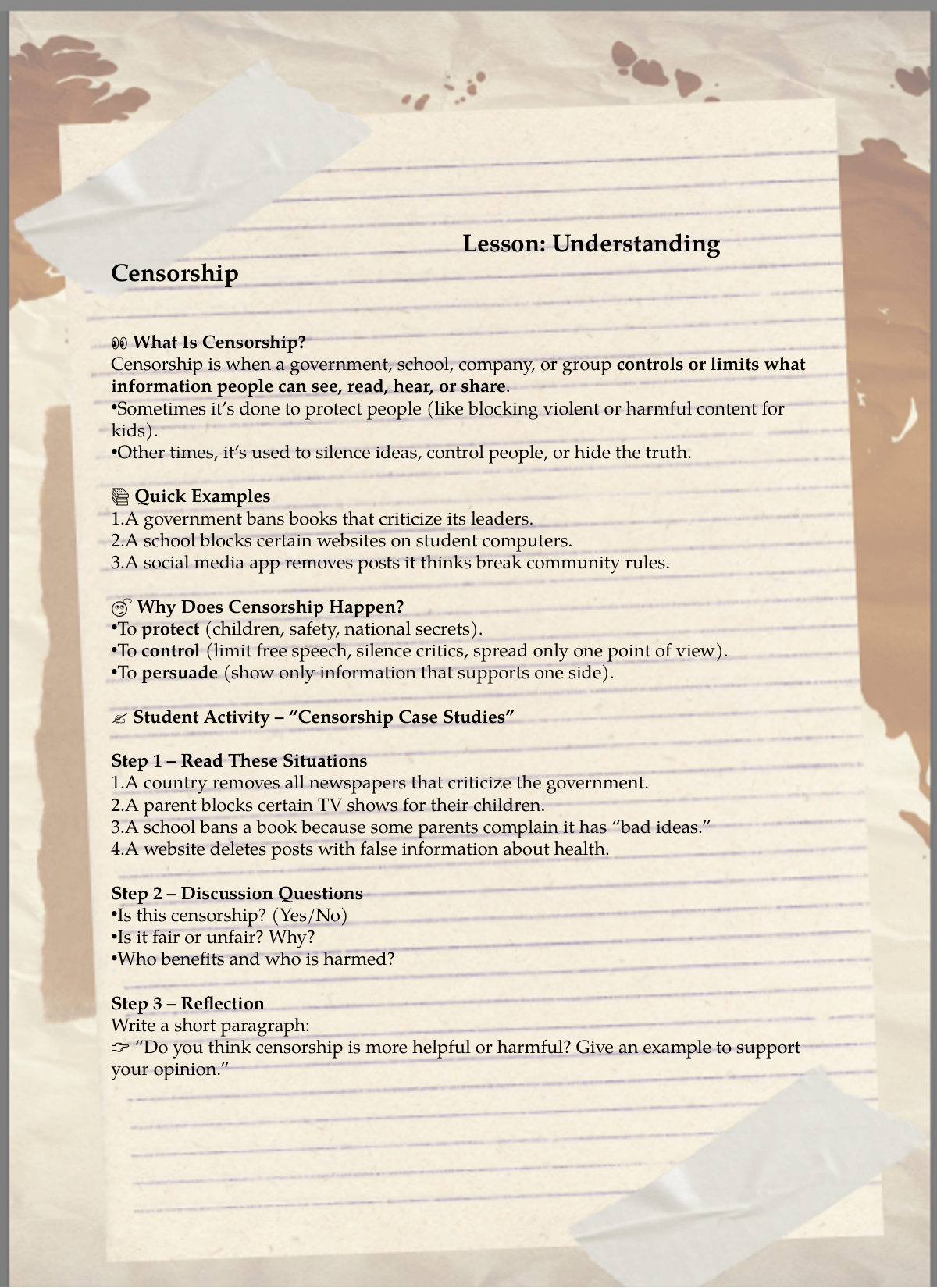

Lesson: Understanding Censorship

👀 What Is Censorship?
Censorship is when a government, school, company, or group controls or limits what information people can see, read, hear, or share.
Sometimes it’s done to protect people (like blocking violent or harmful content for kids).
Other times, it’s used to silence ideas, control people, or hide the truth.

📚 Quick Examples
A government bans books that criticize its leaders.
A school blocks certain websites on student computers.
A social media app removes posts it thinks break community rules.

🤔 Why Does Censorship Happen?
To protect (children, safety, national secrets).
To control (limit free speech, silence critics, spread only one point of view).
To persuade (show only information that supports one side).

✍️ Student Activity – “Censorship Case Studies”

Step 1 – Read These Situations
A country removes all newspapers that criticize the government.
A parent blocks certain TV shows for their children.
A school bans a book because some parents complain it has “bad ideas.”
A website deletes posts with false information about health.

Step 2 – Discussion Questions
Is this censorship? (Yes/No)
Is it fair or unfair? Why?
Who benefits and who is harmed?

Step 3 – Reflection
Write a short paragraph:
👉 “Do you think censorship is more helpful or harmful? Give an example to support your opinion.”